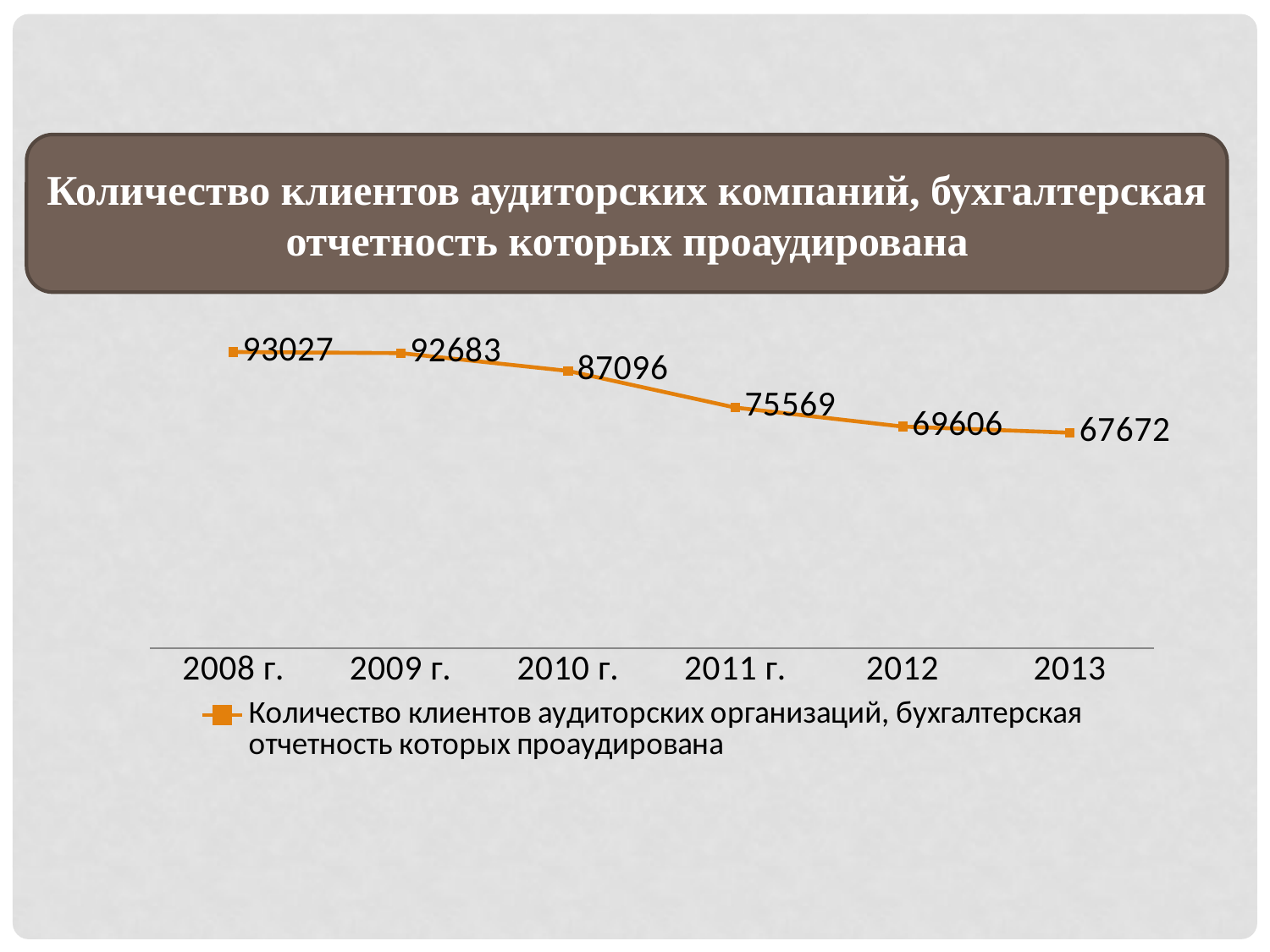

Количество клиентов аудиторских компаний, бухгалтерская отчетность которых проаудирована

### Chart

| Category | Количество клиентов аудиторских организаций, бухгалтерская отчетность которых проаудирована |  |
|---|---|---|
| 2008 г. | 93027.0 | None |
| 2009 г. | 92683.0 | None |
| 2010 г. | 87096.0 | None |
| 2011 г. | 75569.0 | None |
| 2012 | 69606.0 | None |
| 2013 | 67672.0 | None |